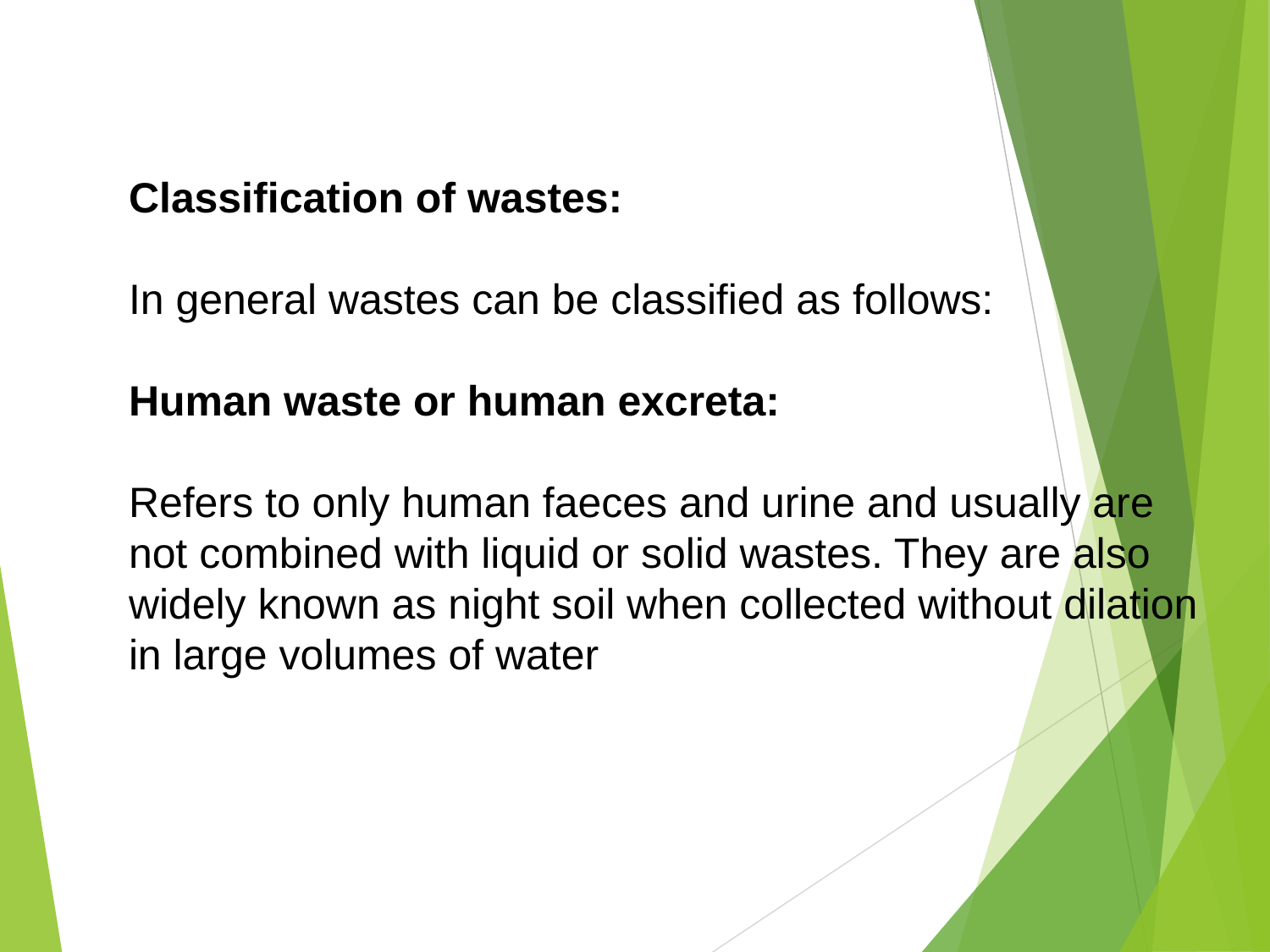

Classification of wastes:

In general wastes can be classified as follows:

Human waste or human excreta:

Refers to only human faeces and urine and usually are not combined with liquid or solid wastes. They are also widely known as night soil when collected without dilation in large volumes of water